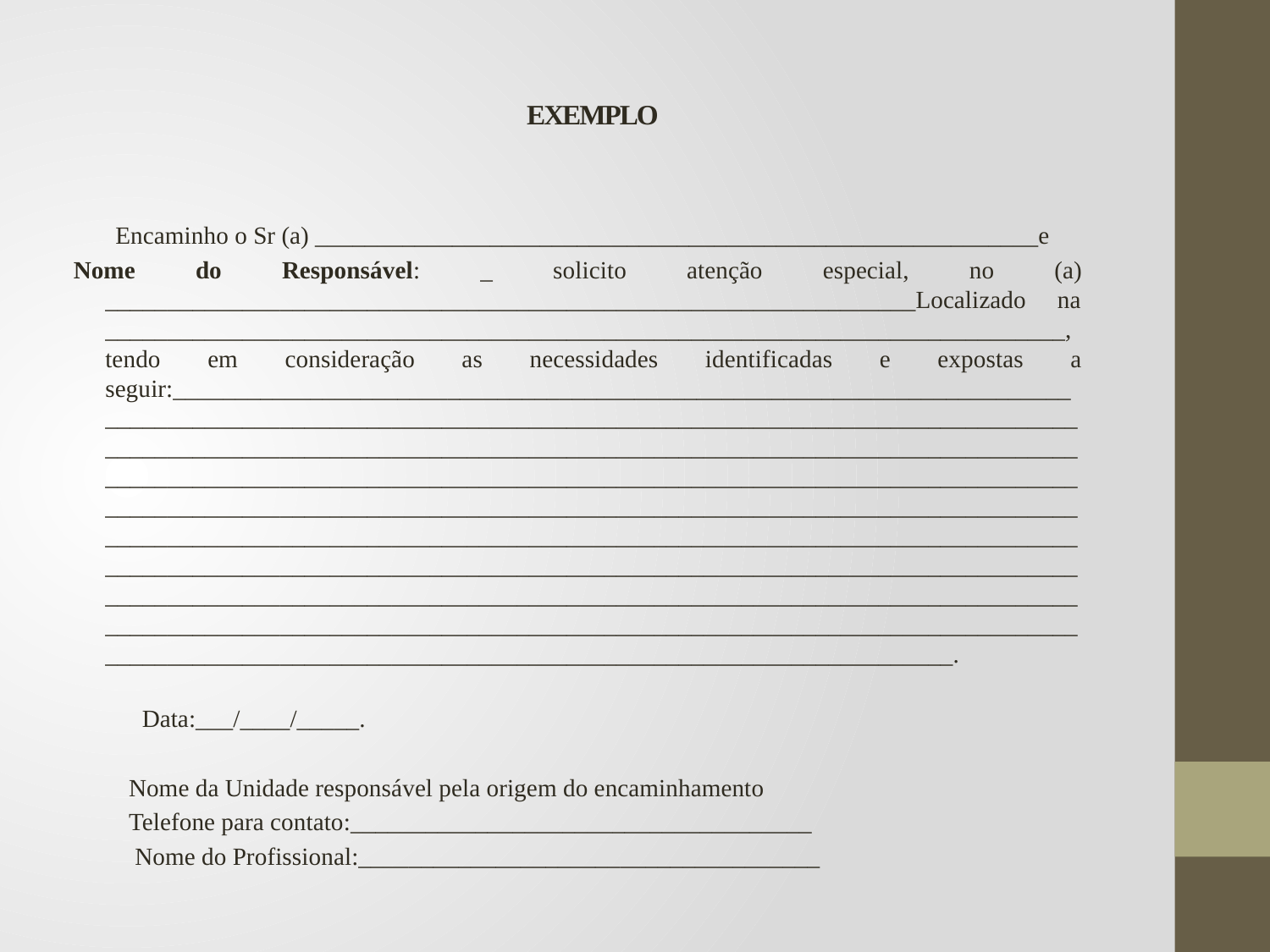

# EXEMPLO

      Encaminho o Sr (a) __________________________________________________________e
Nome do Responsável: _ solicito atenção especial, no (a) _________________________________________________________________Localizado na _____________________________________________________________________________, tendo em consideração as necessidades identificadas e expostas a seguir:____________________________________________________________________________________________________________________________________________________________________________________________________________________________________________________________________________________________________________________________________________________________________________________________________________________________________________________________________________________________________________________________________________________________________________________________________________________________________________________________________________________________________________________________________________________________________________________________.
                                                                                                                                                                           Data:___/____/_____.

         Nome da Unidade responsável pela origem do encaminhamento
         Telefone para contato:_____________________________________
          Nome do Profissional:_____________________________________